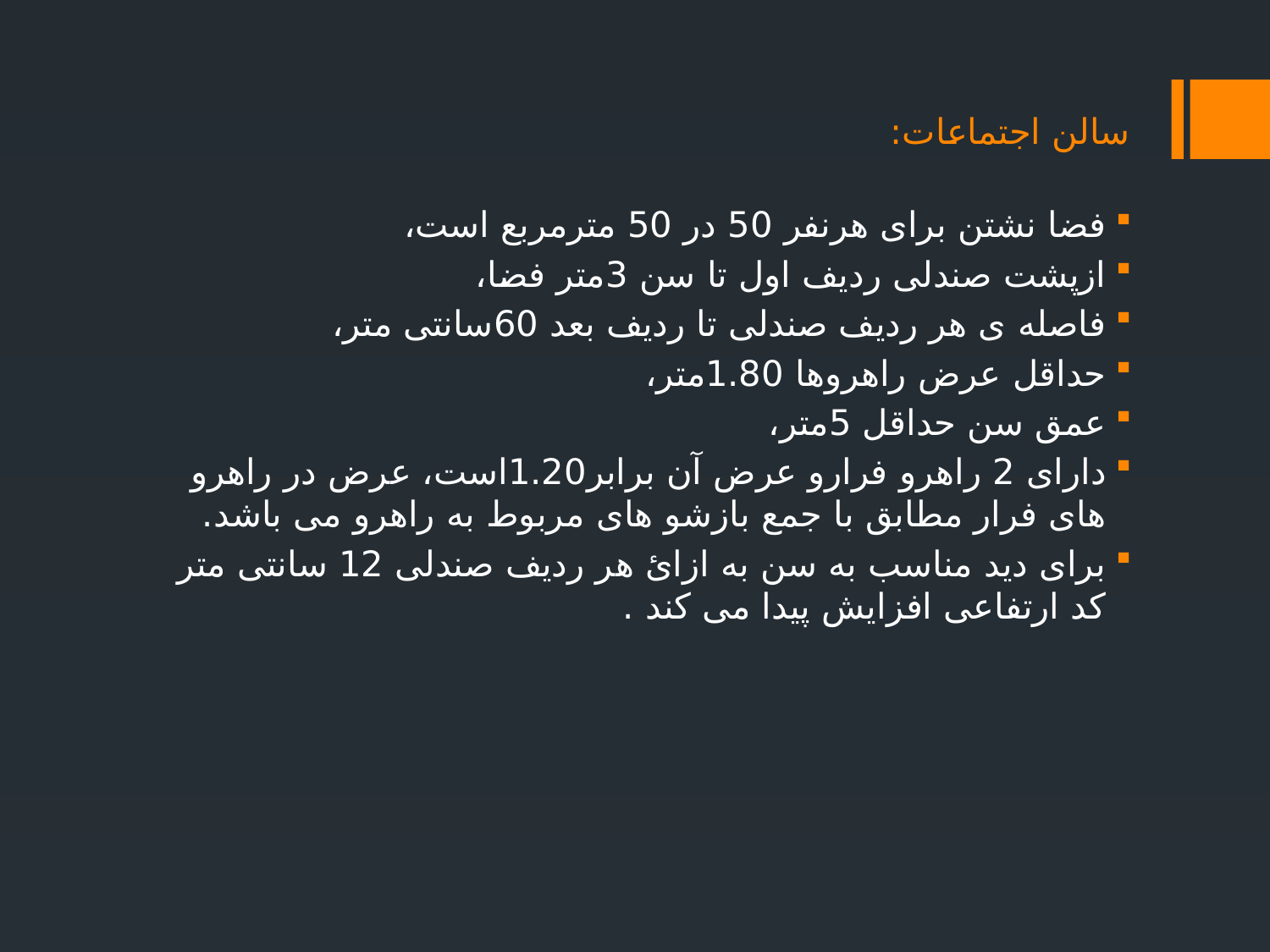

# سالن اجتماعات:
فضا نشتن برای هرنفر 50 در 50 مترمربع است،
ازپشت صندلی ردیف اول تا سن 3متر فضا،
فاصله ی هر ردیف صندلی تا ردیف بعد 60سانتی متر،
حداقل عرض راهروها 1.80متر،
عمق سن حداقل 5متر،
دارای 2 راهرو فرارو عرض آن برابر1.20است، عرض در راهرو های فرار مطابق با جمع بازشو های مربوط به راهرو می باشد.
برای دید مناسب به سن به ازائ هر ردیف صندلی 12 سانتی متر کد ارتفاعی افزایش پیدا می کند .